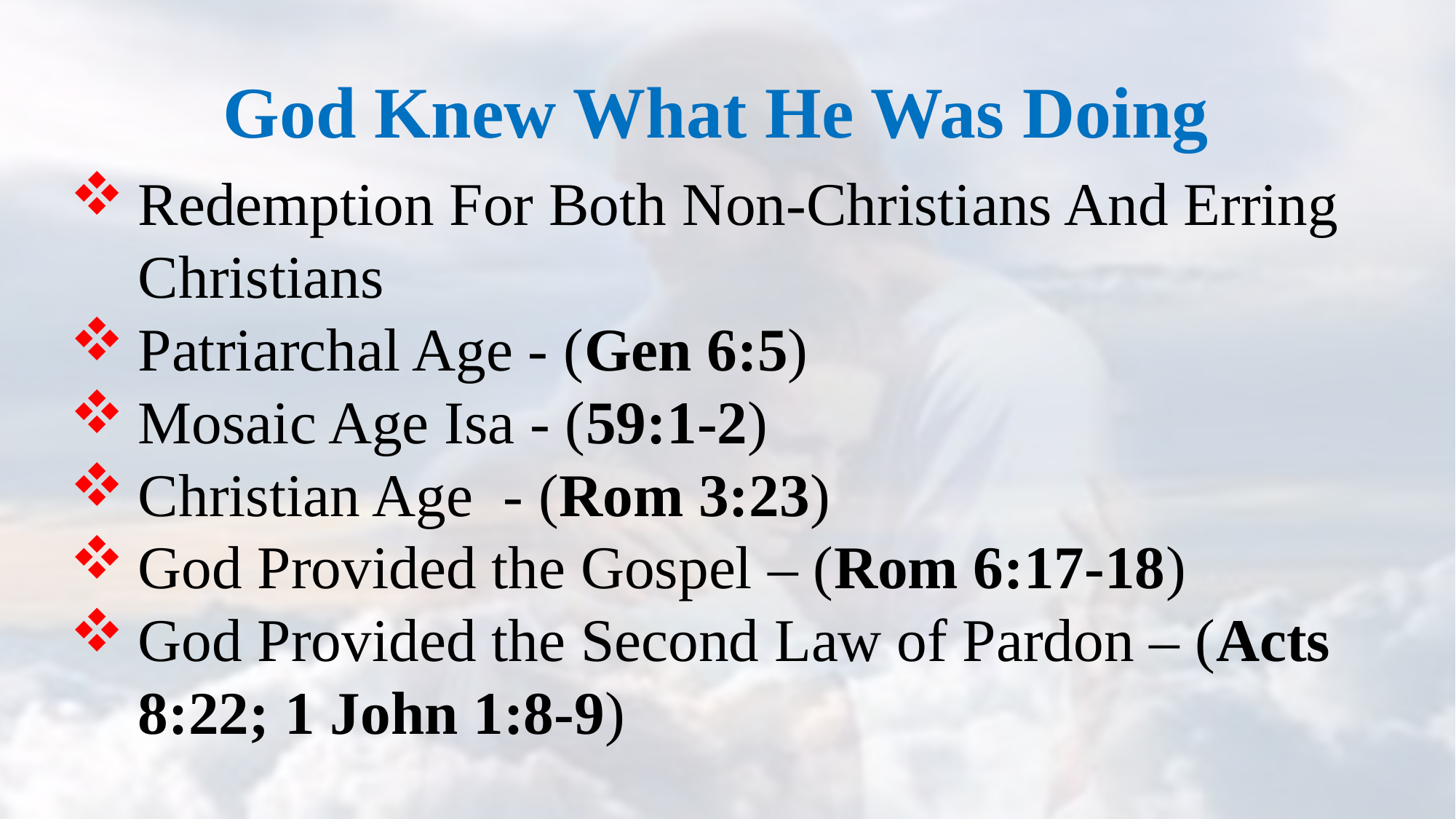

God Knew What He Was Doing
Redemption For Both Non-Christians And Erring Christians
Patriarchal Age - (Gen 6:5)
Mosaic Age Isa - (59:1-2)
Christian Age  - (Rom 3:23)
God Provided the Gospel – (Rom 6:17-18)
God Provided the Second Law of Pardon – (Acts 8:22; 1 John 1:8-9)